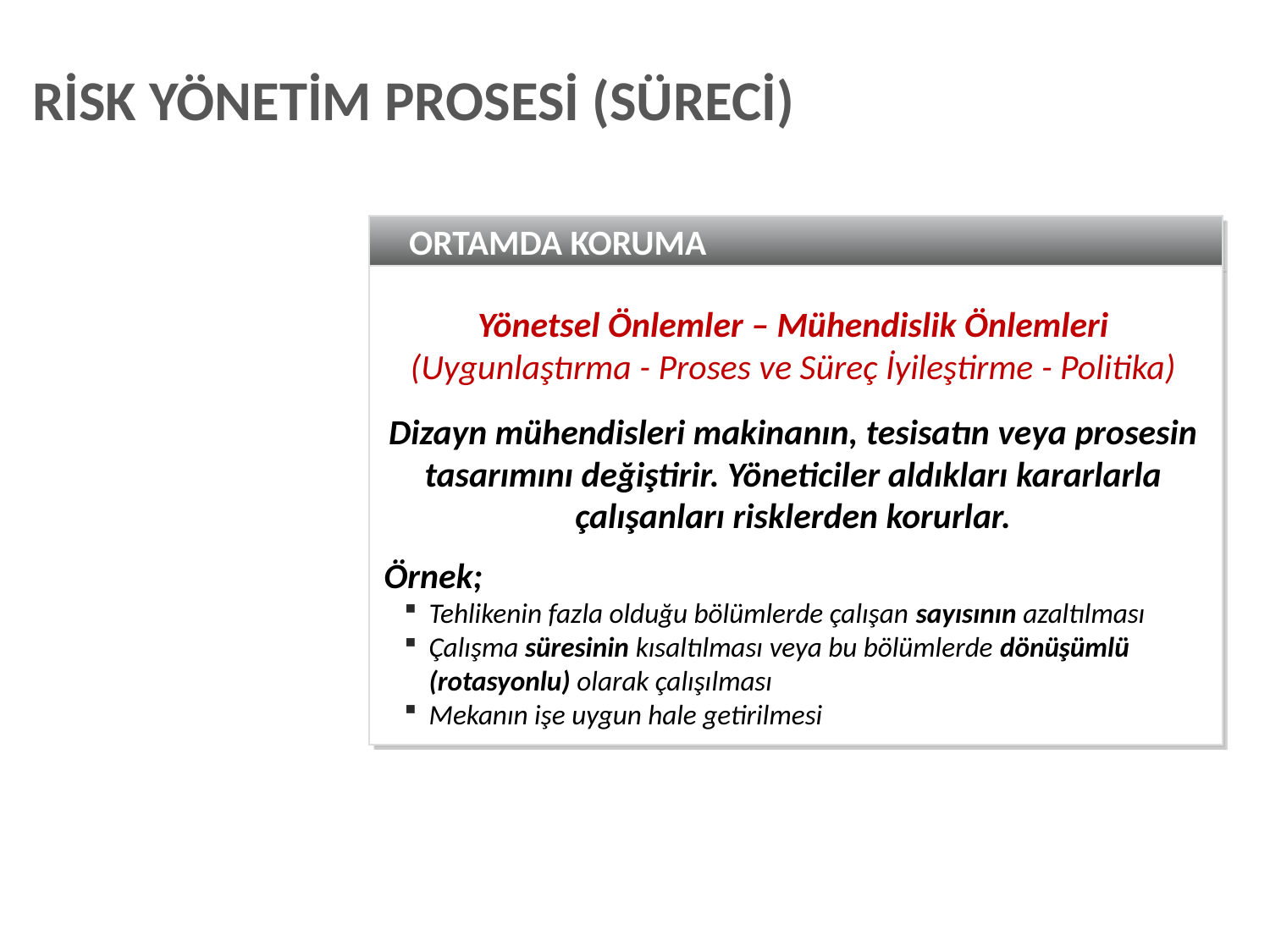

RİSK YÖNETİM PROSESİ (SÜRECİ)

ORTAMDA KORUMA

Yönetsel Önlemler – Mühendislik Önlemleri
(Uygunlaştırma - Proses ve Süreç İyileştirme - Politika)

Dizayn mühendisleri makinanın, tesisatın veya prosesin tasarımını değiştirir. Yöneticiler aldıkları kararlarla çalışanları risklerden korurlar.

Örnek;
Tehlikenin fazla olduğu bölümlerde çalışan sayısının azaltılması
Çalışma süresinin kısaltılması veya bu bölümlerde dönüşümlü (rotasyonlu) olarak çalışılması
Mekanın işe uygun hale getirilmesi